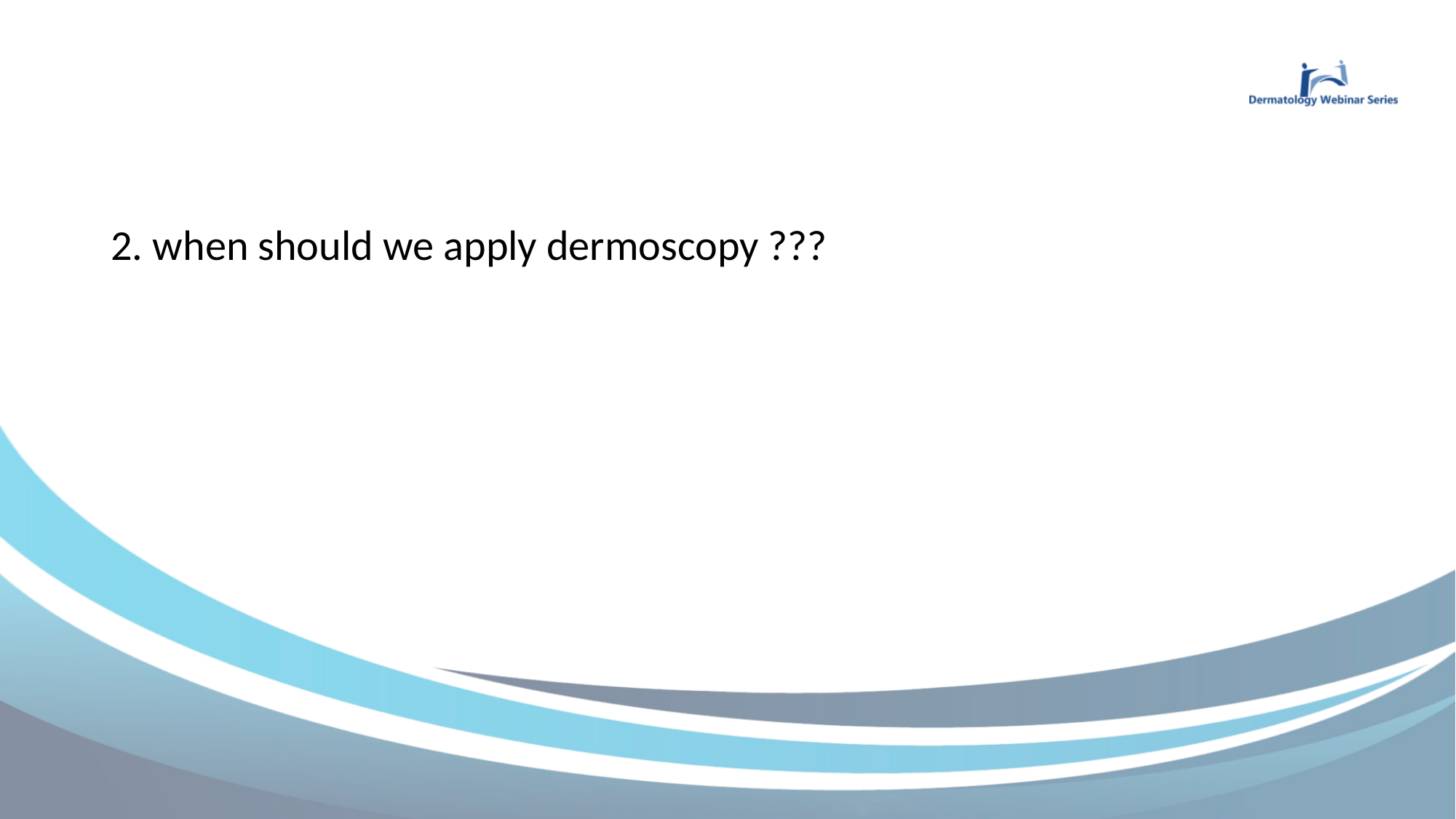

2. when should we apply dermoscopy ???